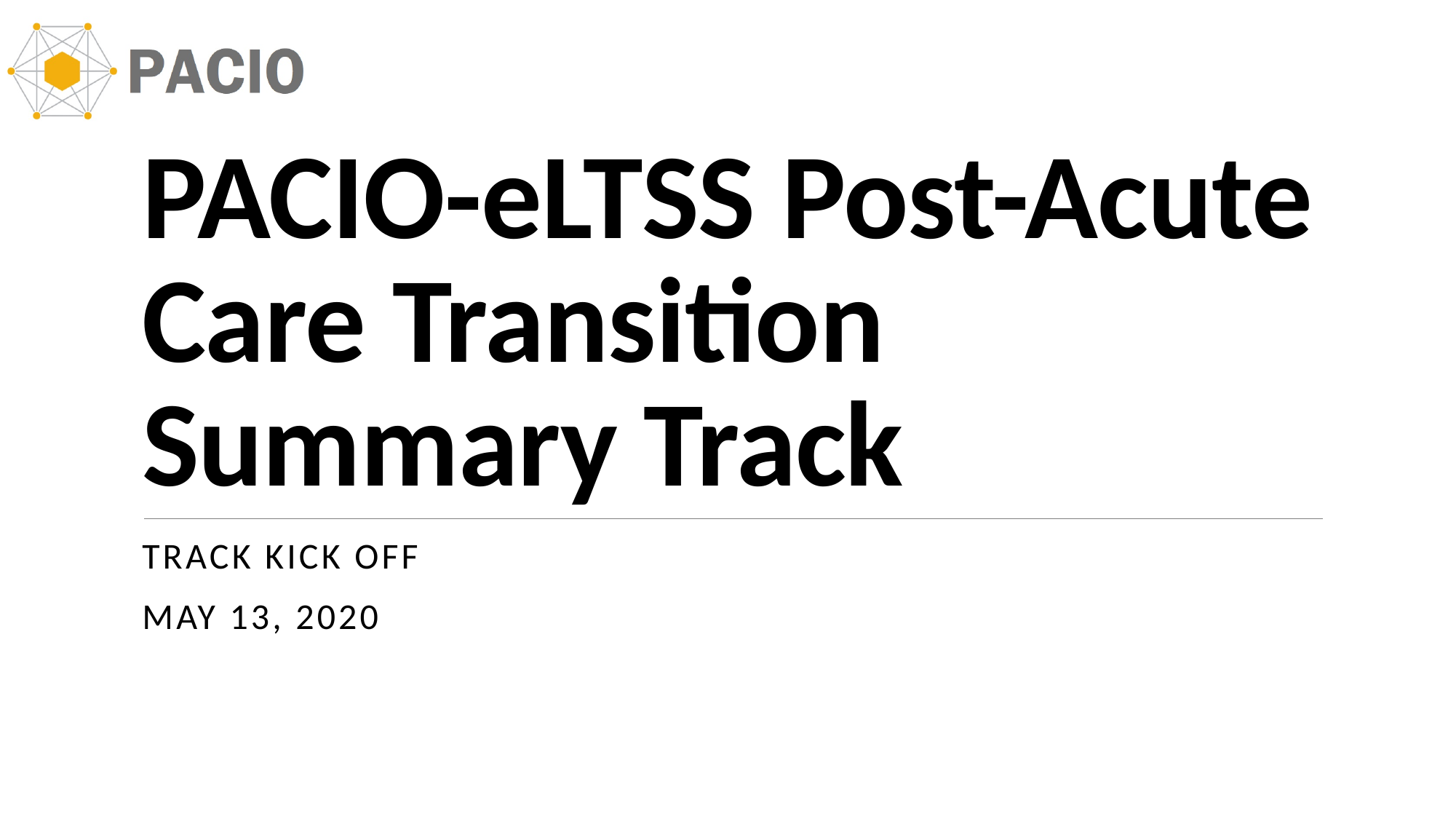

# PACIO-eLTSS Post-Acute Care Transition Summary Track
Track KICK OFF
May 13, 2020